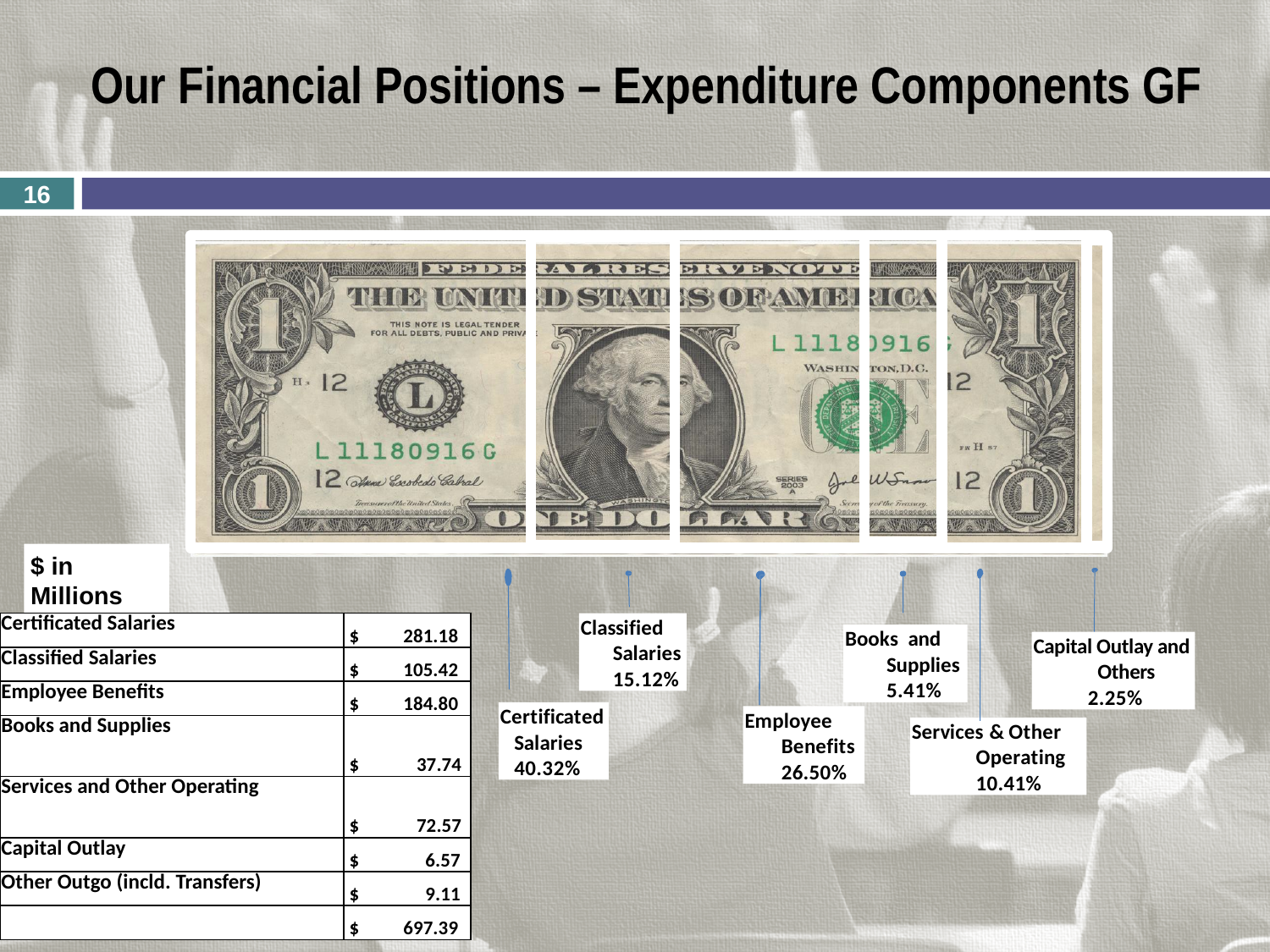

# Our Financial Positions – Expenditure Components GF
16

$ in Millions

| Certificated Salaries | $ 281.18 |
| --- | --- |
| Classified Salaries | $ 105.42 |
| Employee Benefits | $ 184.80 |
| Books and Supplies | $ 37.74 |
| Services and Other Operating | $ 72.57 |
| Capital Outlay | $ 6.57 |
| Other Outgo (incld. Transfers) | $ 9.11 |
|  | $ 697.39 |
Classified Salaries 15.12%
Books  and Supplies 5.41%
Capital Outlay and Others
            2.25%
Certificated Salaries 40.32%
Employee Benefits 26.50%
Services & Other Operating 10.41%